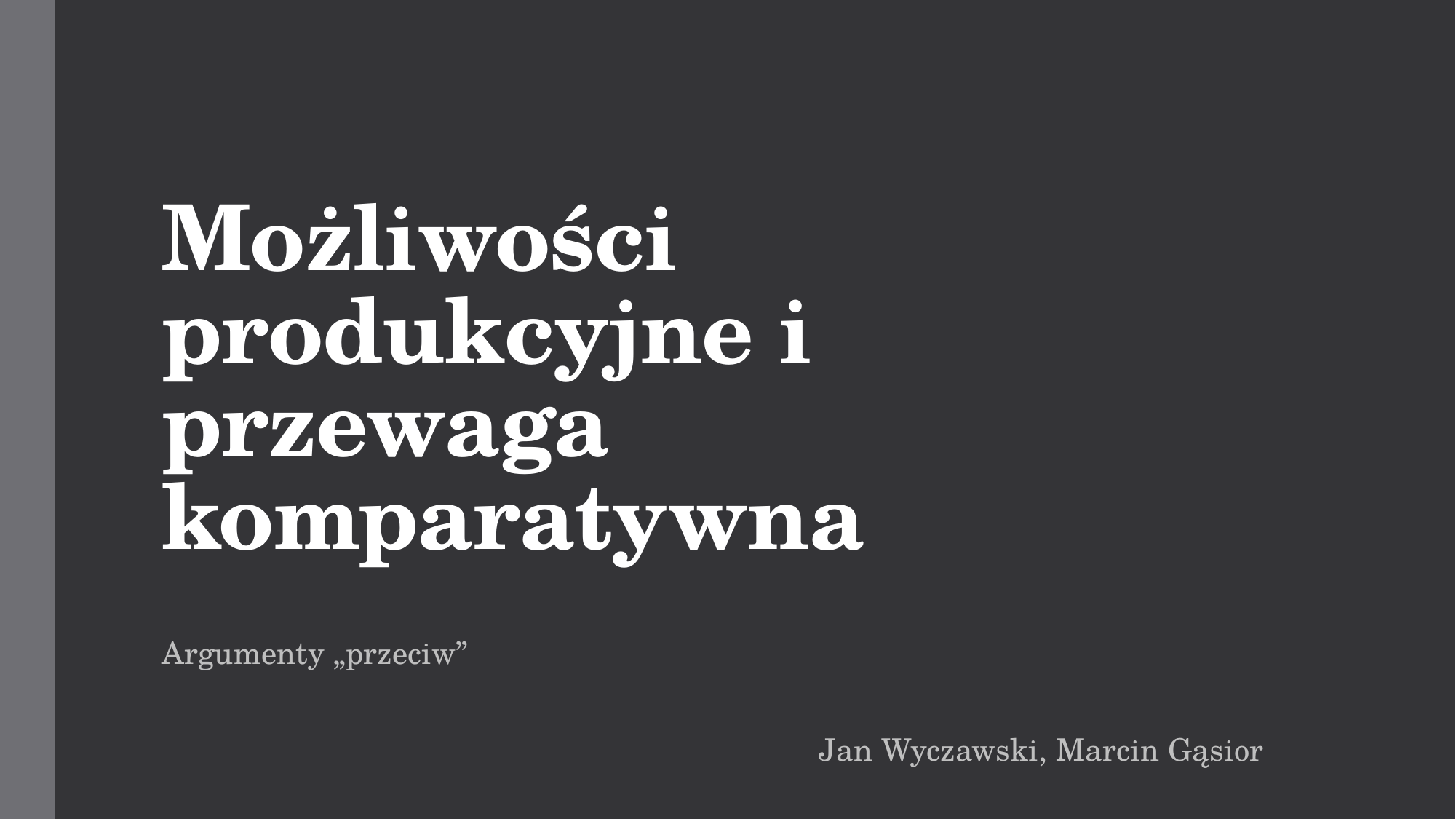

# Możliwości produkcyjne i przewaga komparatywna

Argumenty „przeciw”

Jan Wyczawski, Marcin Gąsior